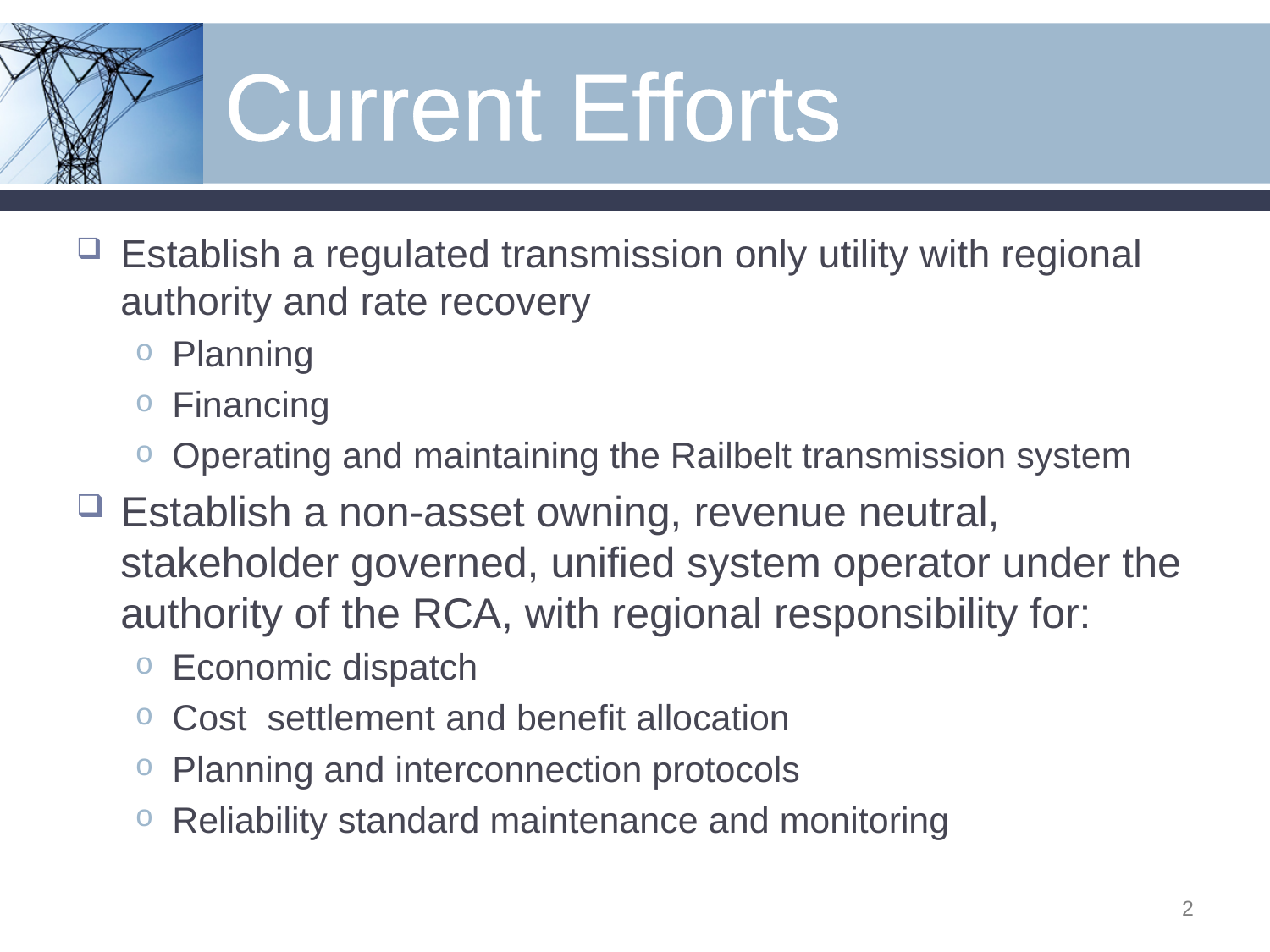

# Current Efforts
Establish a regulated transmission only utility with regional authority and rate recovery
Planning
Financing
Operating and maintaining the Railbelt transmission system
Establish a non-asset owning, revenue neutral, stakeholder governed, unified system operator under the authority of the RCA, with regional responsibility for:
Economic dispatch
Cost  settlement and benefit allocation
Planning and interconnection protocols
Reliability standard maintenance and monitoring

2